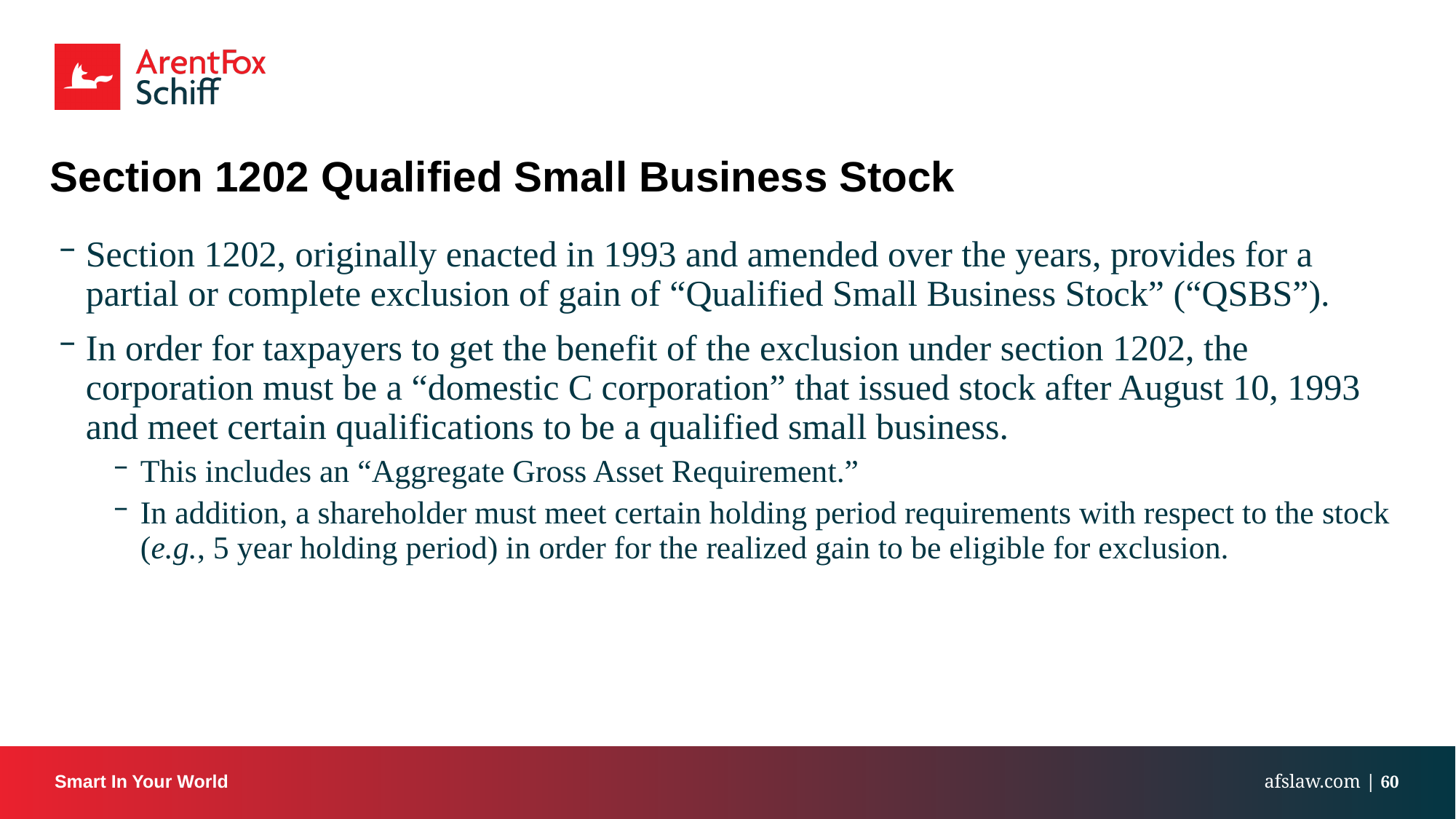

# Section 1202 Qualified Small Business Stock

Section 1202, originally enacted in 1993 and amended over the years, provides for a partial or complete exclusion of gain of “Qualified Small Business Stock” (“QSBS”).
In order for taxpayers to get the benefit of the exclusion under section 1202, the corporation must be a “domestic C corporation” that issued stock after August 10, 1993 and meet certain qualifications to be a qualified small business.
This includes an “Aggregate Gross Asset Requirement.”
In addition, a shareholder must meet certain holding period requirements with respect to the stock (e.g., 5 year holding period) in order for the realized gain to be eligible for exclusion.